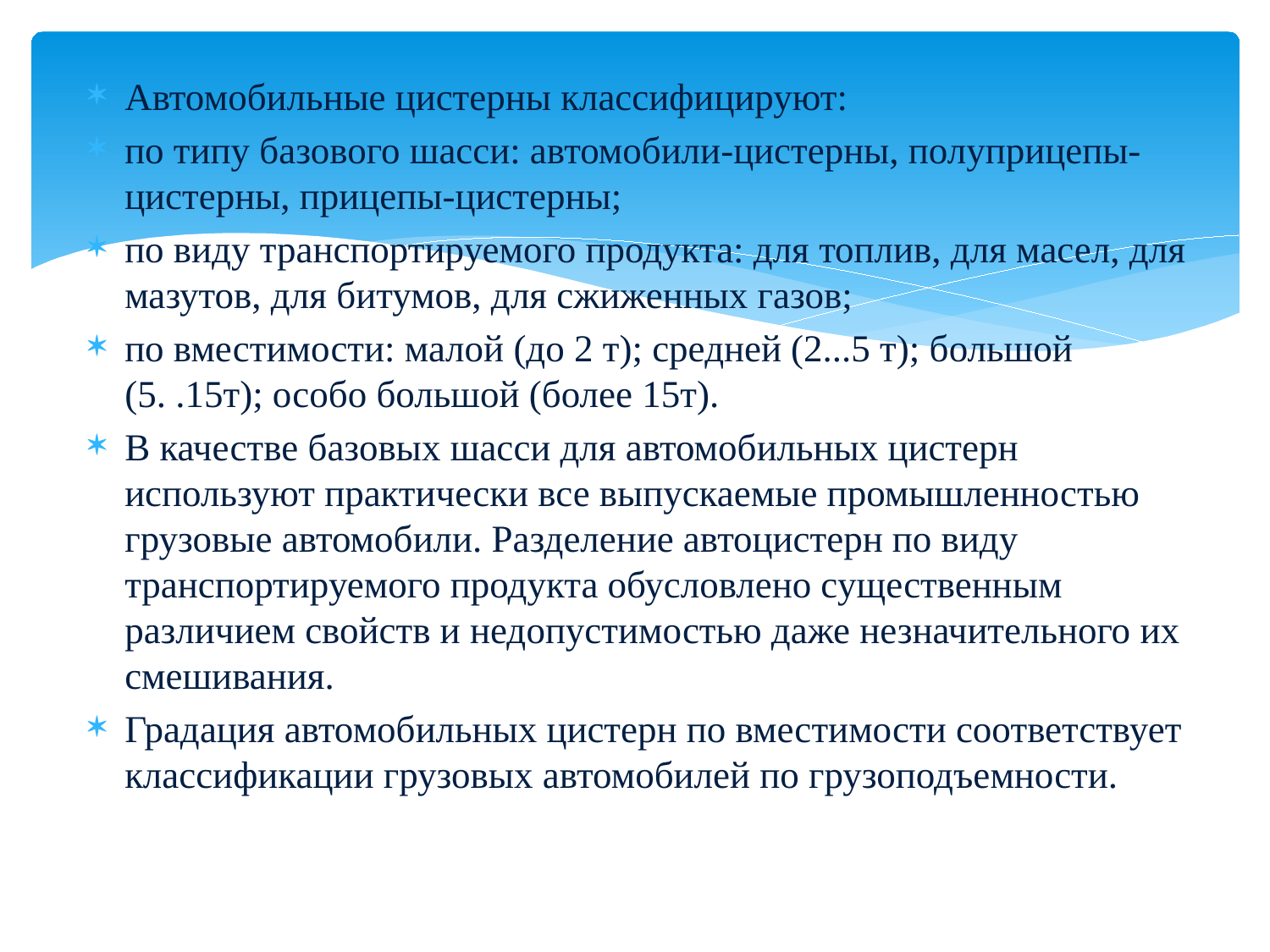

Автомобильные цистерны классифицируют:
по типу базового шасси: автомобили-цистерны, полуприцепы-цистерны, прицепы-цистерны;
по виду транспортируемого продукта: для топлив, для масел, для мазутов, для битумов, для сжиженных газов;
по вместимости: малой (до 2 т); средней (2...5 т); большой (5. .15т); особо большой (более 15т).
В качестве базовых шасси для автомобильных цистерн используют практически все выпускаемые промышленностью грузовые автомобили. Разделение автоцистерн по виду транспортируемого продукта обусловлено существенным различием свойств и недопустимостью даже незначительного их смешивания.
Градация автомобильных цистерн по вместимости соответствует классификации грузовых автомобилей по грузоподъемности.